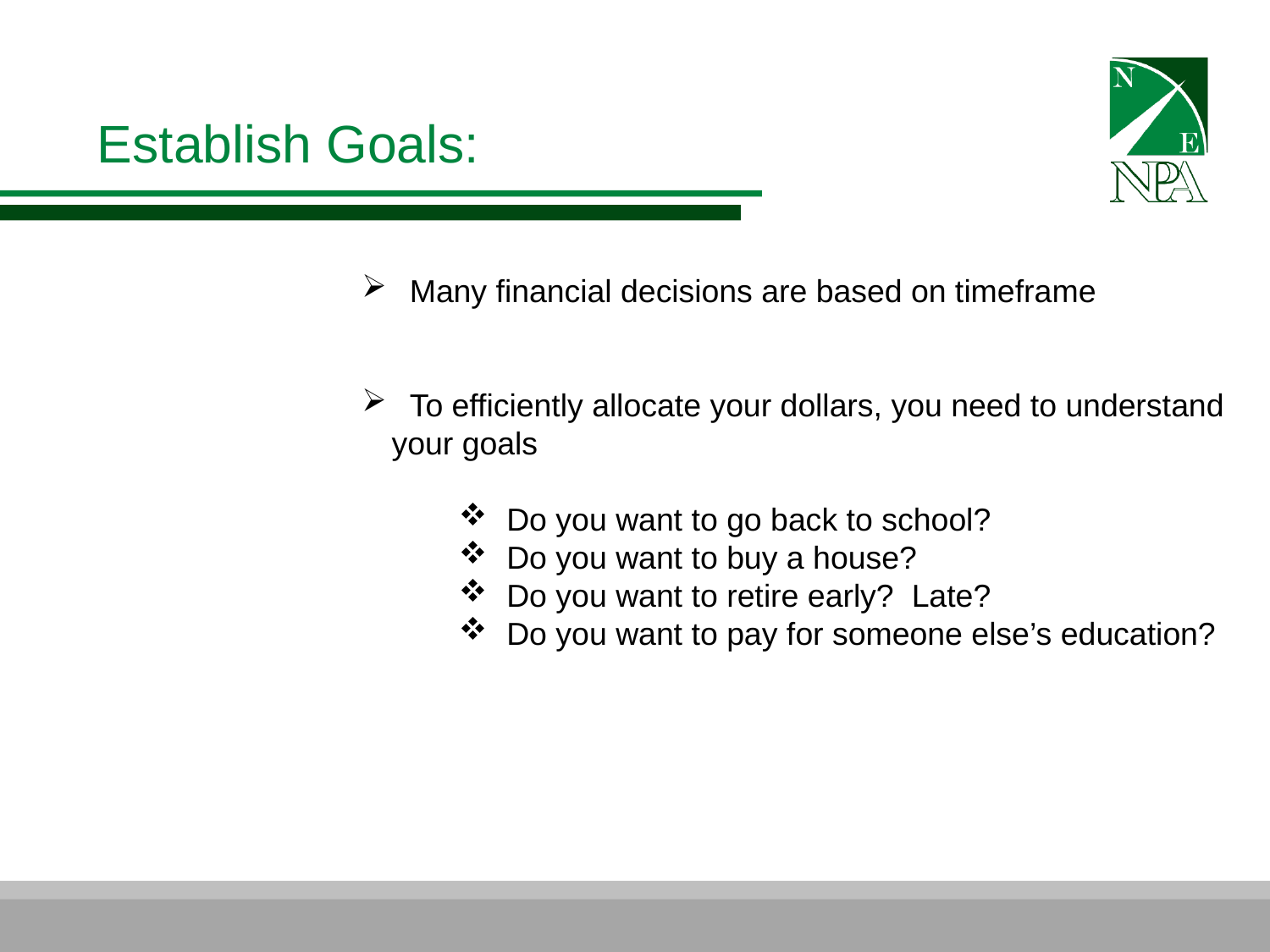

# Establish Goals:
  Many financial decisions are based on timeframe

  To efficiently allocate your dollars, you need to understand your goals

  Do you want to go back to school?
  Do you want to buy a house?
  Do you want to retire early?  Late?
  Do you want to pay for someone else’s education?